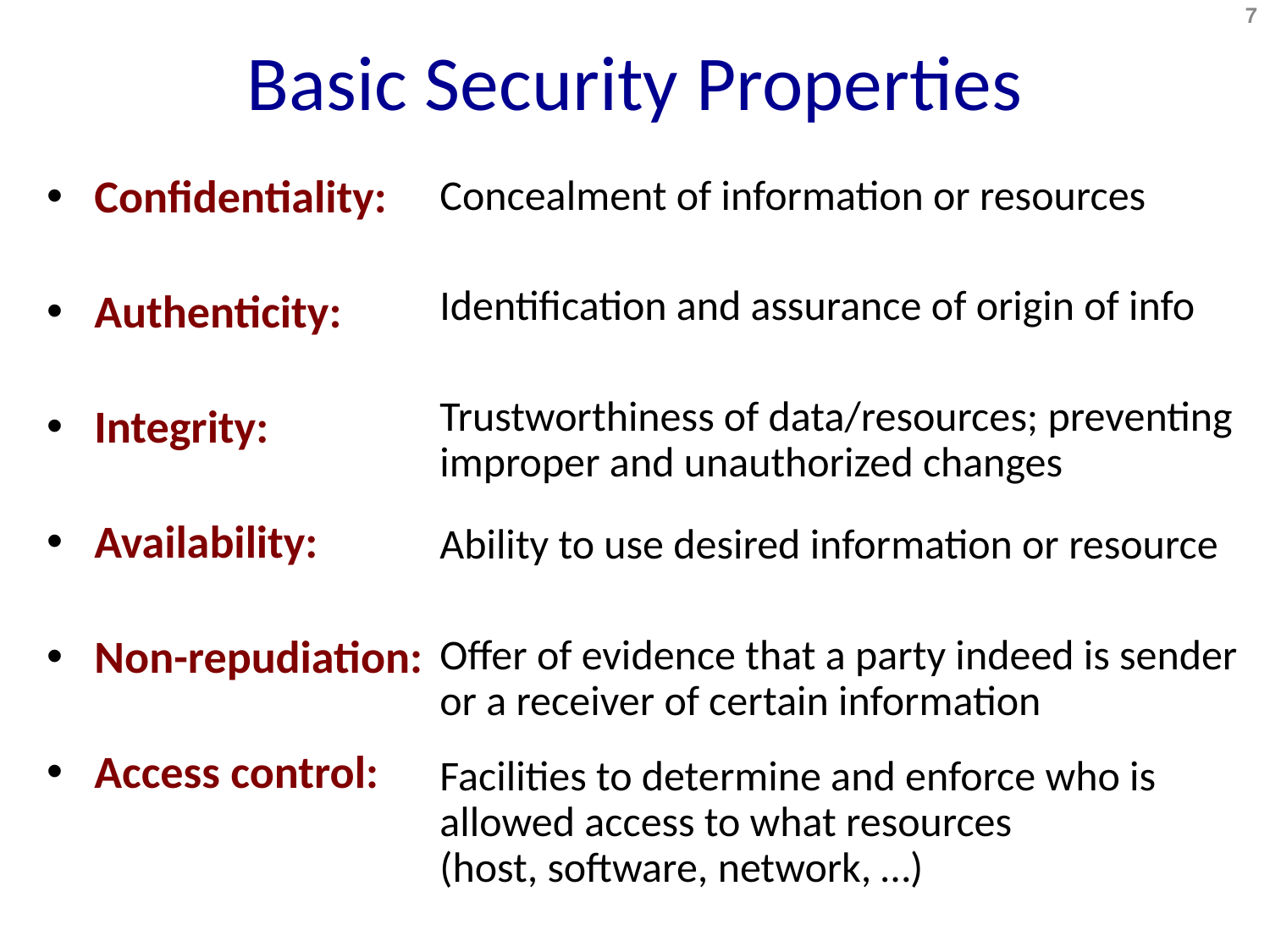

Basic Security Properties
7
Confidentiality:
Authenticity:
Integrity:
Availability:
Non-repudiation:
Access control:
Concealment of information or resources
Identification and assurance of origin of info
Trustworthiness of data/resources; preventing improper and unauthorized changes
Ability to use desired information or resource
Offer of evidence that a party indeed is sender or a receiver of certain information
Facilities to determine and enforce who is allowed access to what resources               (host, software, network, …)